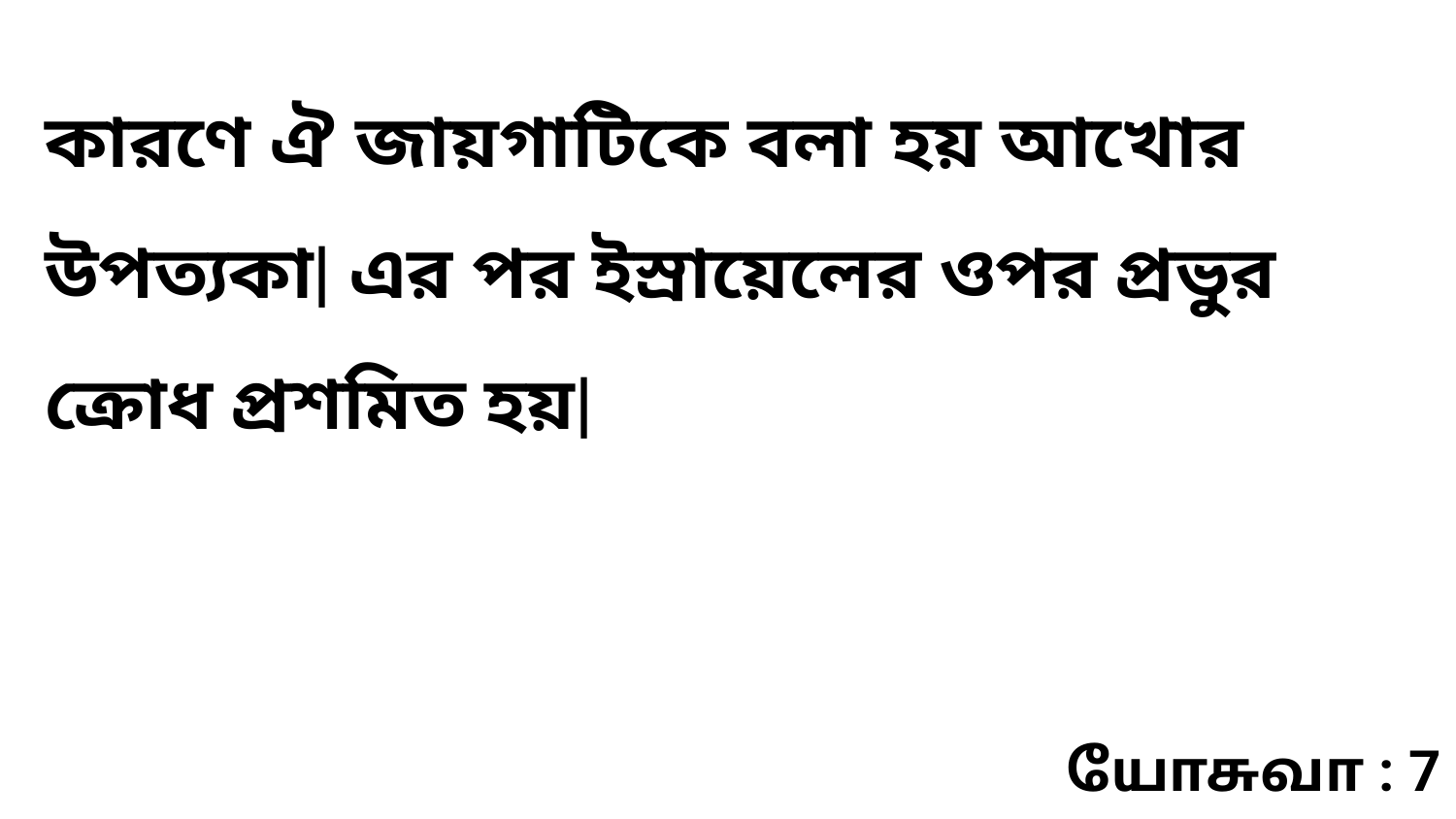

কারণে ঐ জায়গাটিকে বলা হয় আখোর উপত্যকা| এর পর ইস্রায়েলের ওপর প্রভুর ক্রোধ প্রশমিত হয়|
யோசுவா : 7